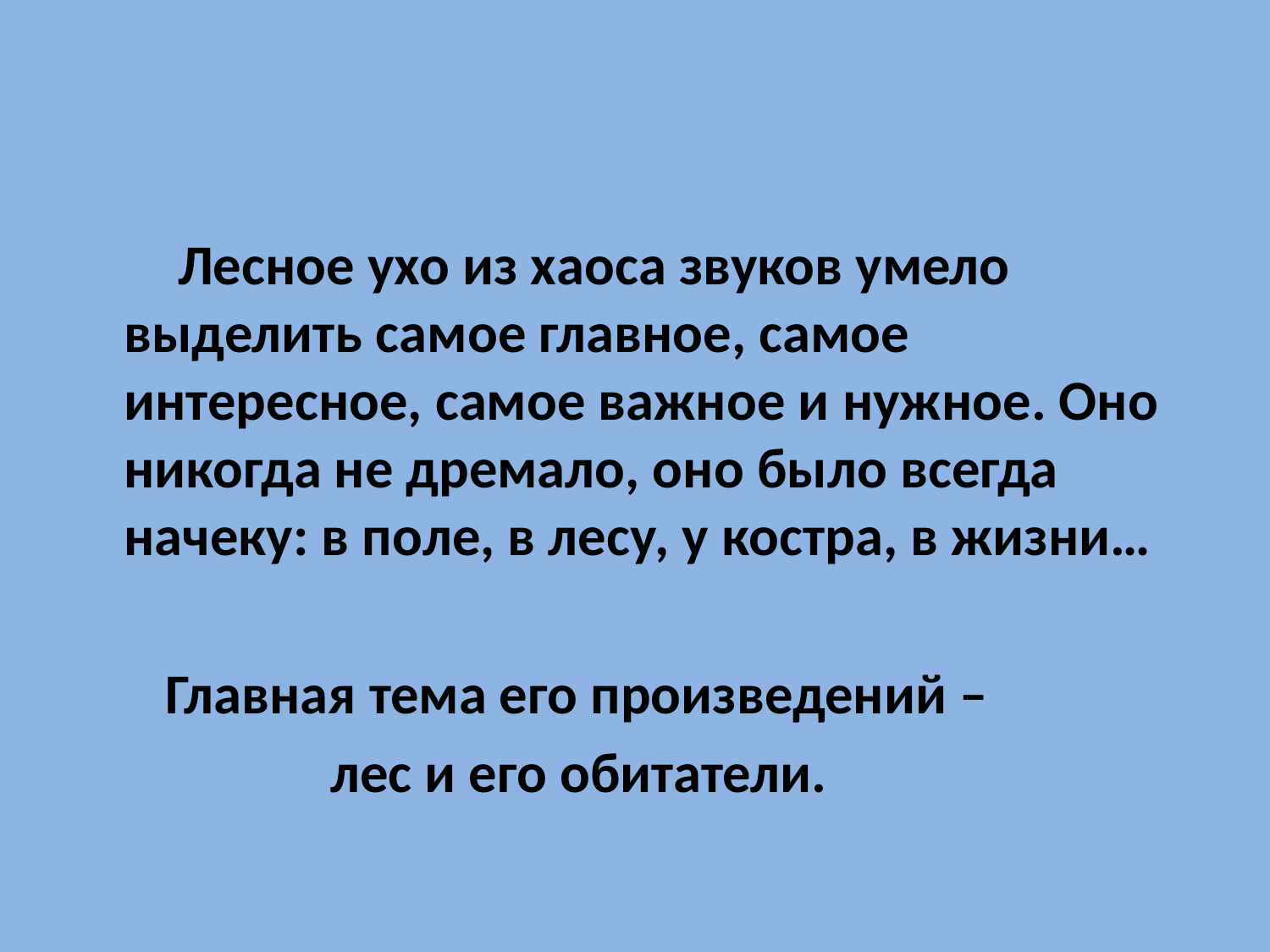

Лесное ухо из хаоса звуков умело выделить самое главное, самое интересное, самое важное и нужное. Оно никогда не дремало, оно было всегда начеку: в поле, в лесу, у костра, в жизни…

       Главная тема его произведений –
                    лес и его обитатели.